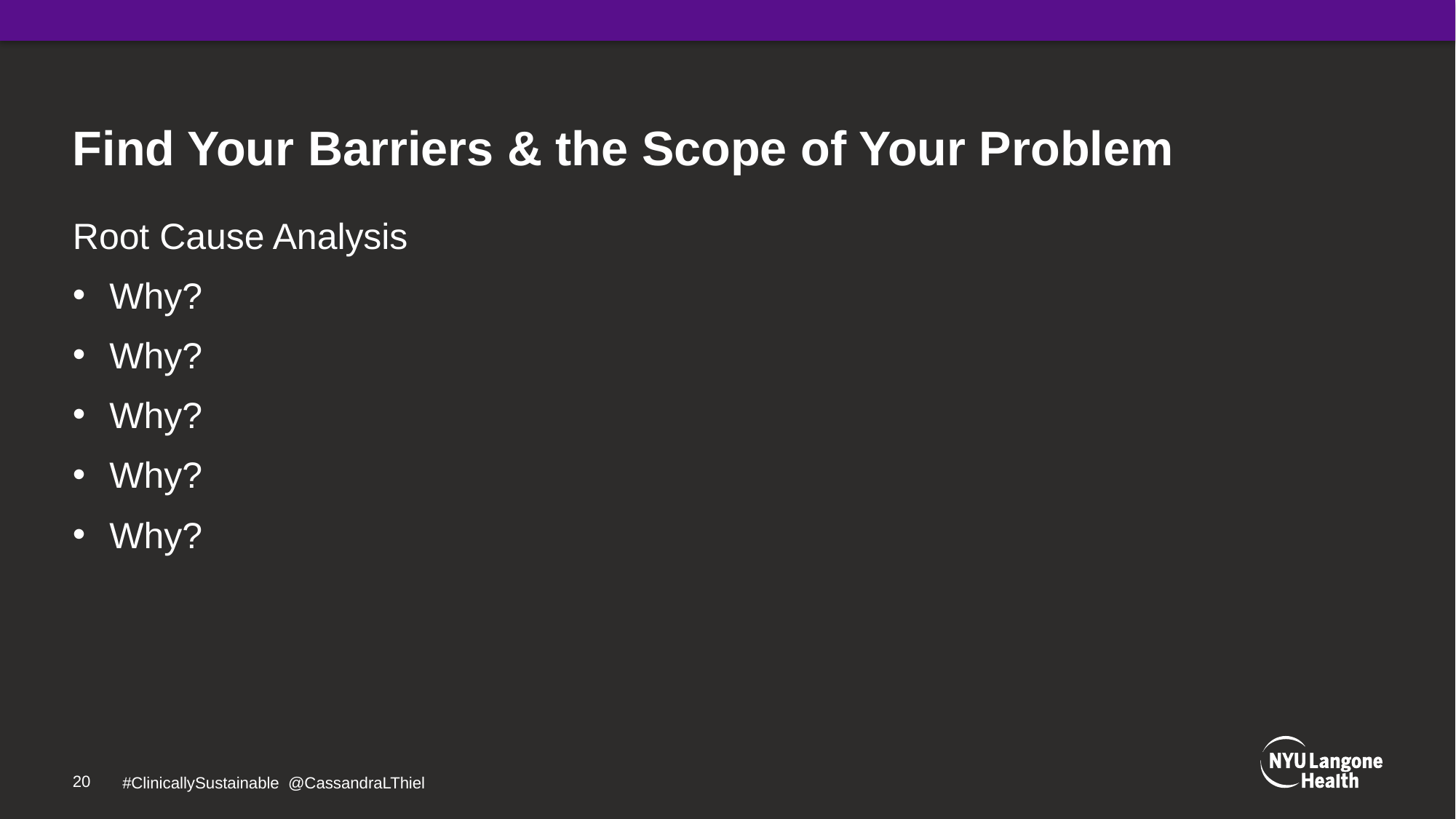

# Find Your Barriers & the Scope of Your Problem
Root Cause Analysis
Why?
Why?
Why?
Why?
Why?
20
#ClinicallySustainable  @CassandraLThiel